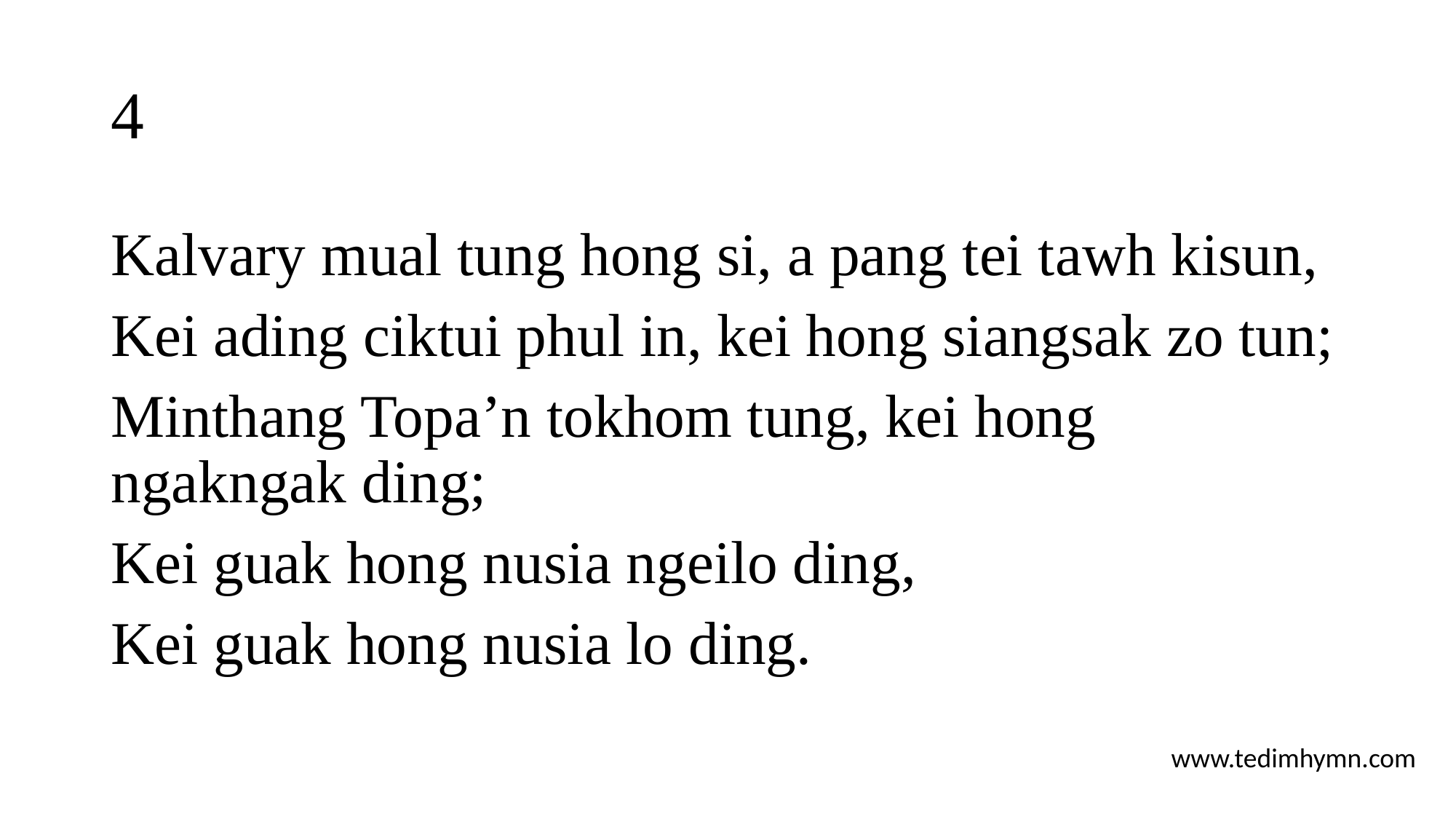

# 4
Kalvary mual tung hong si, a pang tei tawh kisun,
Kei ading ciktui phul in, kei hong siangsak zo tun;
Minthang Topa’n tokhom tung, kei hong ngakngak ding;
Kei guak hong nusia ngeilo ding,
Kei guak hong nusia lo ding.
www.tedimhymn.com